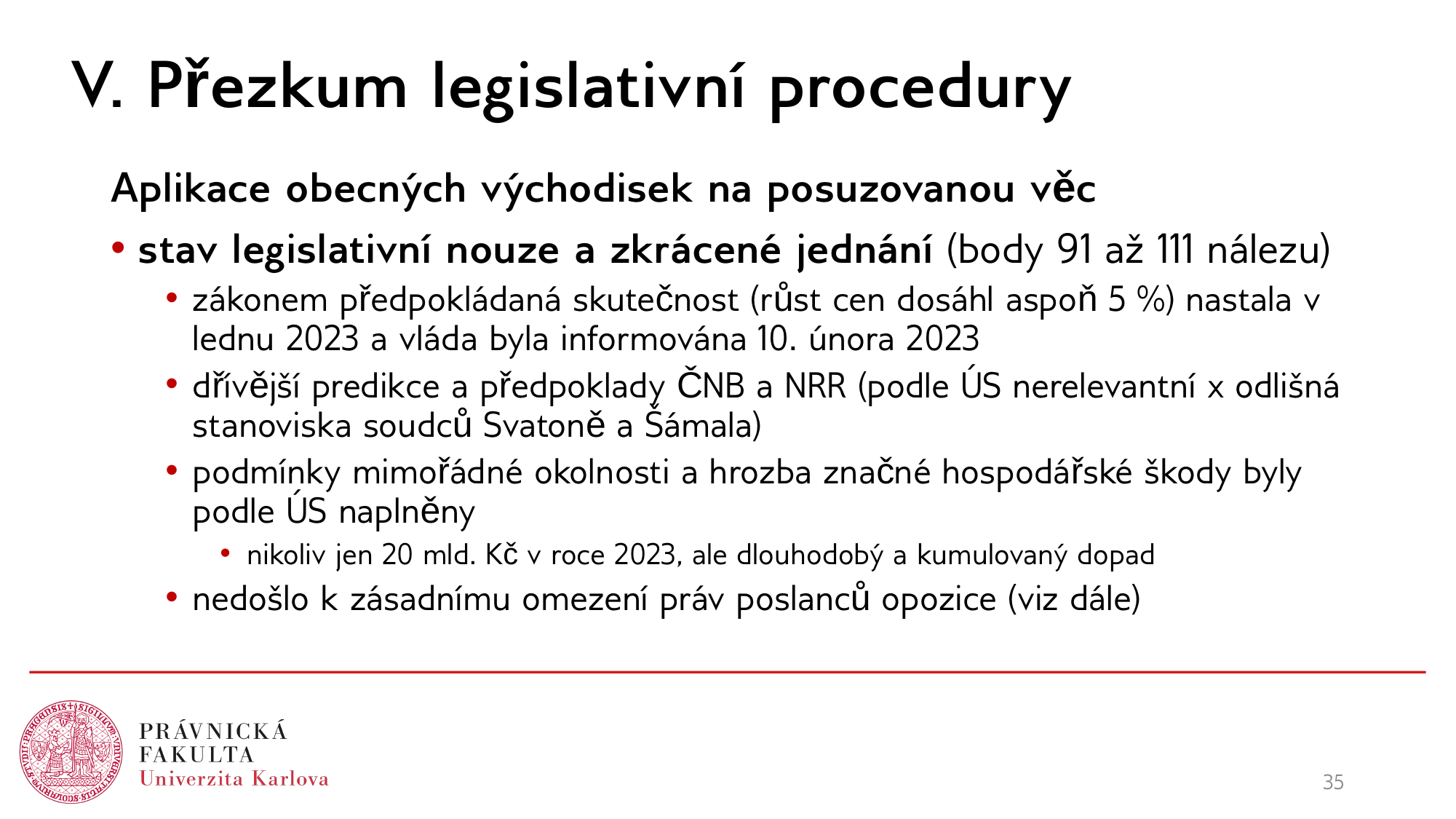

# V. Přezkum legislativní procedury
Aplikace obecných východisek na posuzovanou věc
stav legislativní nouze a zkrácené jednání (body 91 až 111 nálezu)
zákonem předpokládaná skutečnost (růst cen dosáhl aspoň 5 %) nastala v lednu 2023 a vláda byla informována 10. února 2023
dřívější predikce a předpoklady ČNB a NRR (podle ÚS nerelevantní x odlišná stanoviska soudců Svatoně a Šámala)
podmínky mimořádné okolnosti a hrozba značné hospodářské škody byly podle ÚS naplněny
nikoliv jen 20 mld. Kč v roce 2023, ale dlouhodobý a kumulovaný dopad
nedošlo k zásadnímu omezení práv poslanců opozice (viz dále)
35